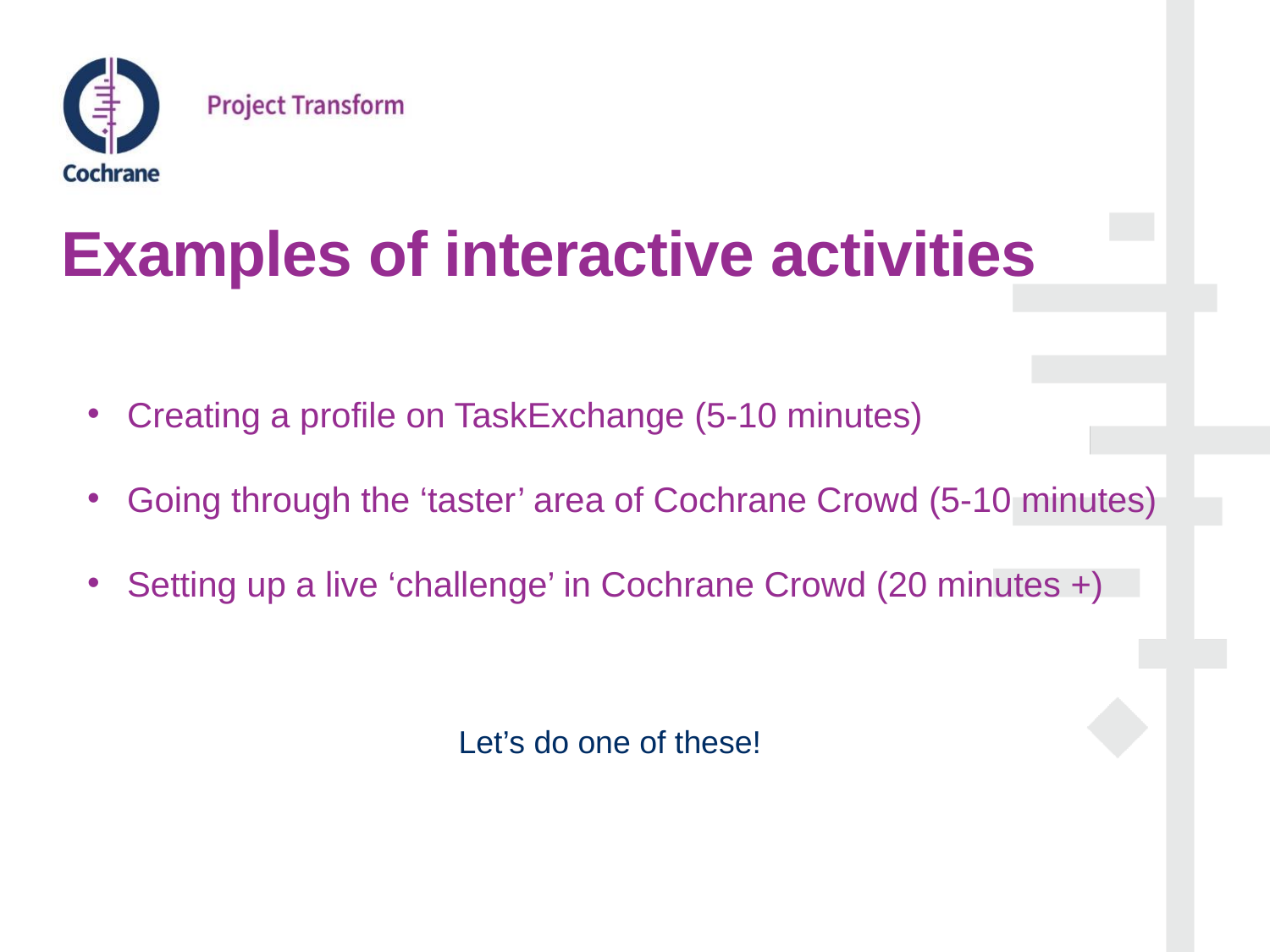

# Examples of interactive activities
Creating a profile on TaskExchange (5-10 minutes)

Going through the ‘taster’ area of Cochrane Crowd (5-10 minutes)

Setting up a live ‘challenge’ in Cochrane Crowd (20 minutes +)
Let’s do one of these!